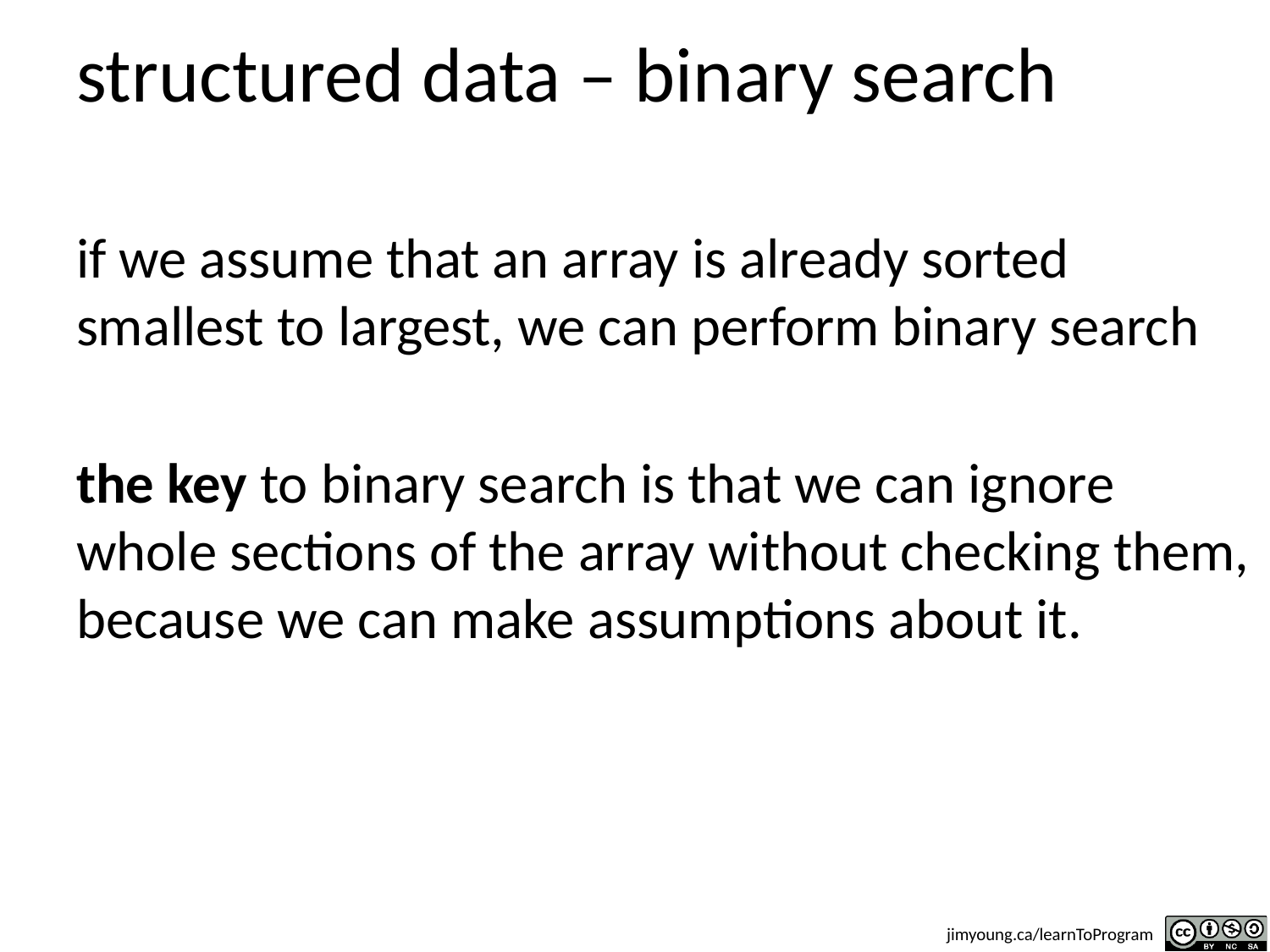

# structured data – binary search

if we assume that an array is already sorted smallest to largest, we can perform binary search

the key to binary search is that we can ignore whole sections of the array without checking them, because we can make assumptions about it.